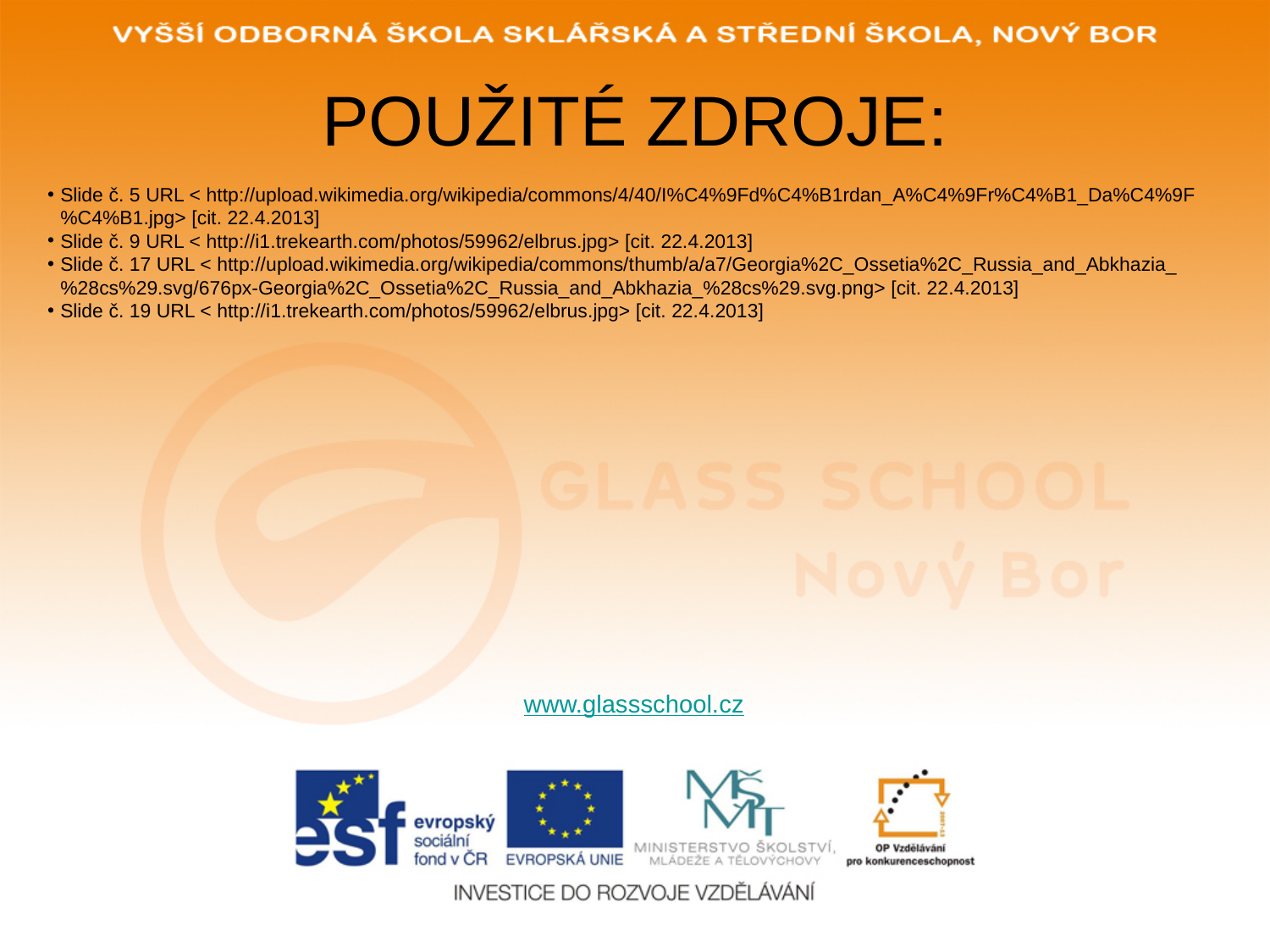

# POUŽITÉ ZDROJE:
Slide č. 5 URL < http://upload.wikimedia.org/wikipedia/commons/4/40/I%C4%9Fd%C4%B1rdan_A%C4%9Fr%C4%B1_Da%C4%9F%C4%B1.jpg> [cit. 22.4.2013]
Slide č. 9 URL < http://i1.trekearth.com/photos/59962/elbrus.jpg> [cit. 22.4.2013]
Slide č. 17 URL < http://upload.wikimedia.org/wikipedia/commons/thumb/a/a7/Georgia%2C_Ossetia%2C_Russia_and_Abkhazia_%28cs%29.svg/676px-Georgia%2C_Ossetia%2C_Russia_and_Abkhazia_%28cs%29.svg.png> [cit. 22.4.2013]
Slide č. 19 URL < http://i1.trekearth.com/photos/59962/elbrus.jpg> [cit. 22.4.2013]

www.glassschool.cz